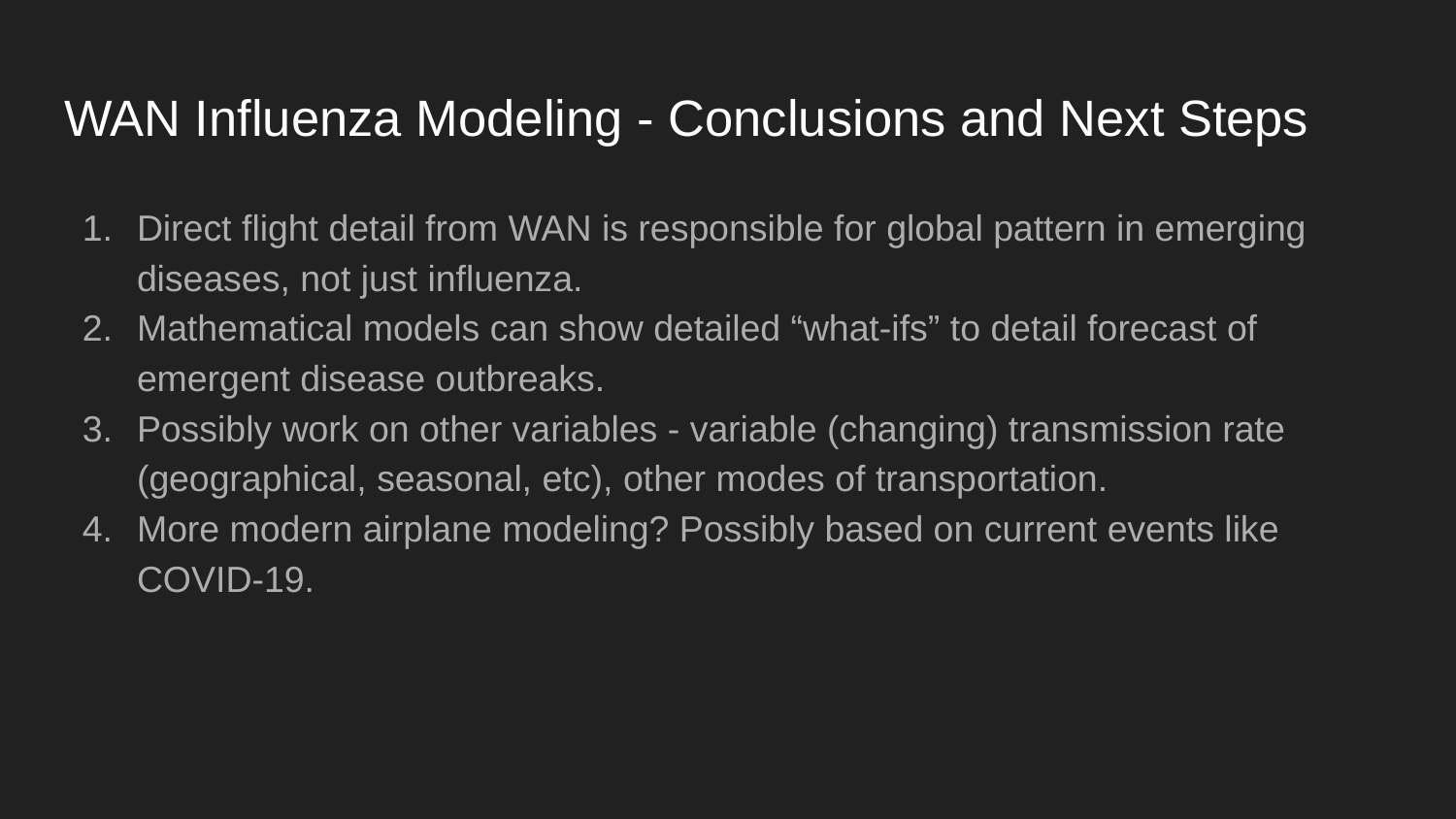

# WAN Influenza Modeling - Conclusions and Next Steps
Direct flight detail from WAN is responsible for global pattern in emerging diseases, not just influenza.
Mathematical models can show detailed “what-ifs” to detail forecast of emergent disease outbreaks.
Possibly work on other variables - variable (changing) transmission rate (geographical, seasonal, etc), other modes of transportation.
More modern airplane modeling? Possibly based on current events like COVID-19.